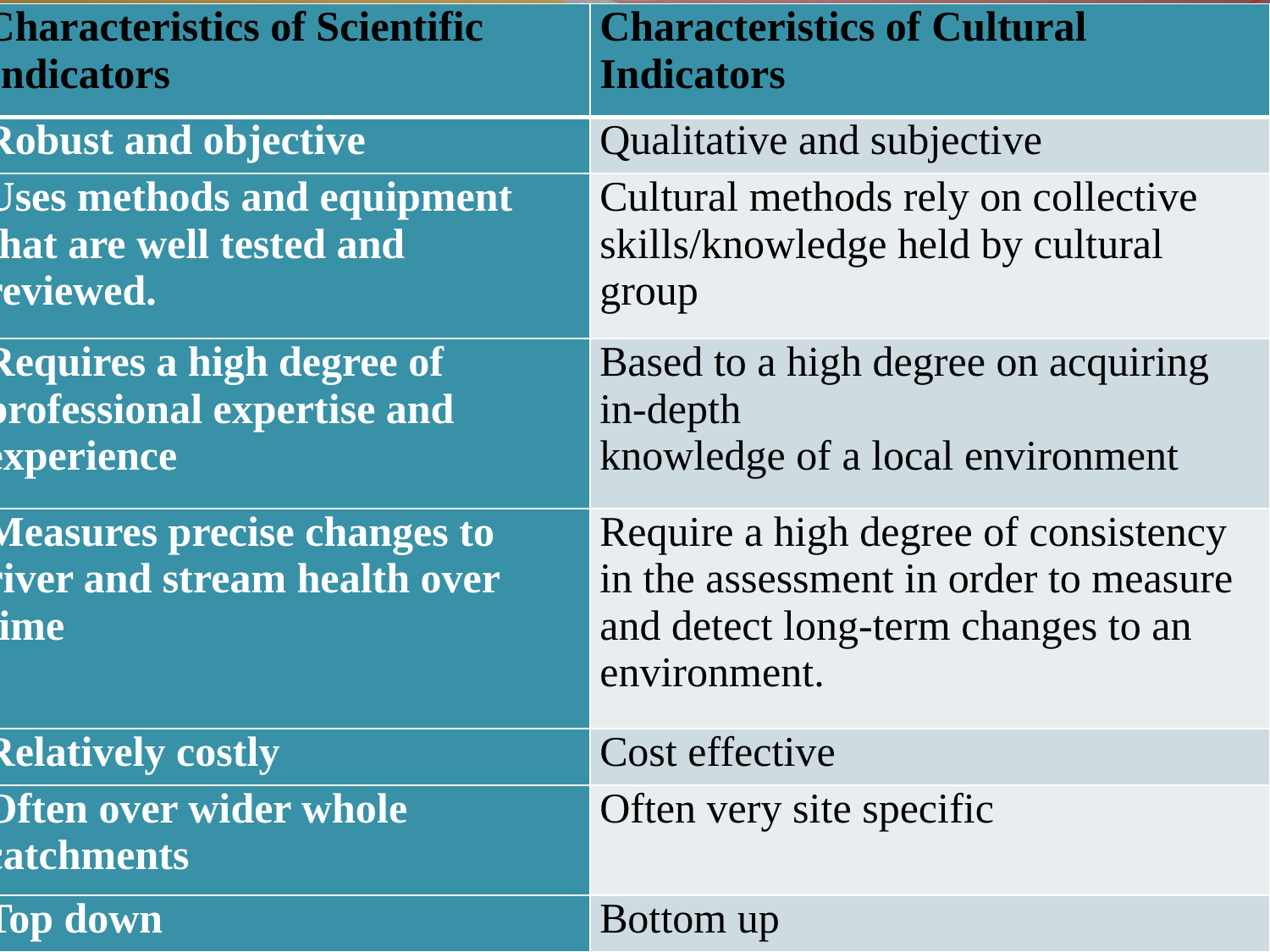

| Characteristics of Scientific Indicators | Characteristics of Cultural Indicators |
| --- | --- |
| Robust and objective | Qualitative and subjective |
| Uses methods and equipment that are well tested and reviewed. | Cultural methods rely on collective skills/knowledge held by cultural group |
| Requires a high degree of professional expertise and experience | Based to a high degree on acquiring in-depth knowledge of a local environment |
| Measures precise changes to river and stream health over time | Require a high degree of consistency in the assessment in order to measure and detect long-term changes to an environment. |
| Relatively costly | Cost effective |
| Often over wider whole catchments | Often very site specific |
| Top down | Bottom up |